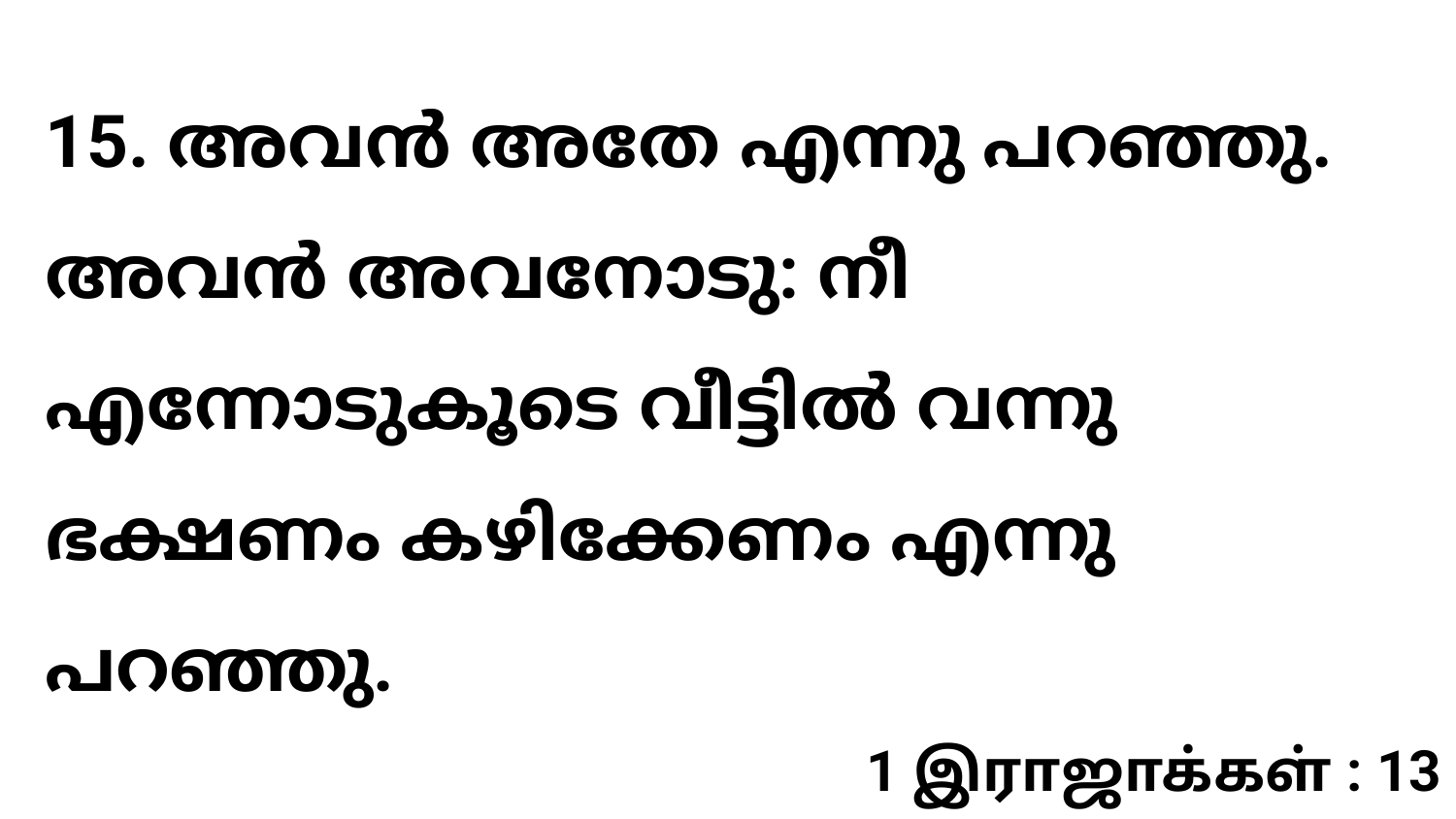

15. അവൻ അതേ എന്നു പറഞ്ഞു. അവൻ അവനോടു: നീ എന്നോടുകൂടെ വീട്ടിൽ വന്നു ഭക്ഷണം കഴിക്കേണം എന്നു പറഞ്ഞു.
1 இராஜாக்கள் : 13